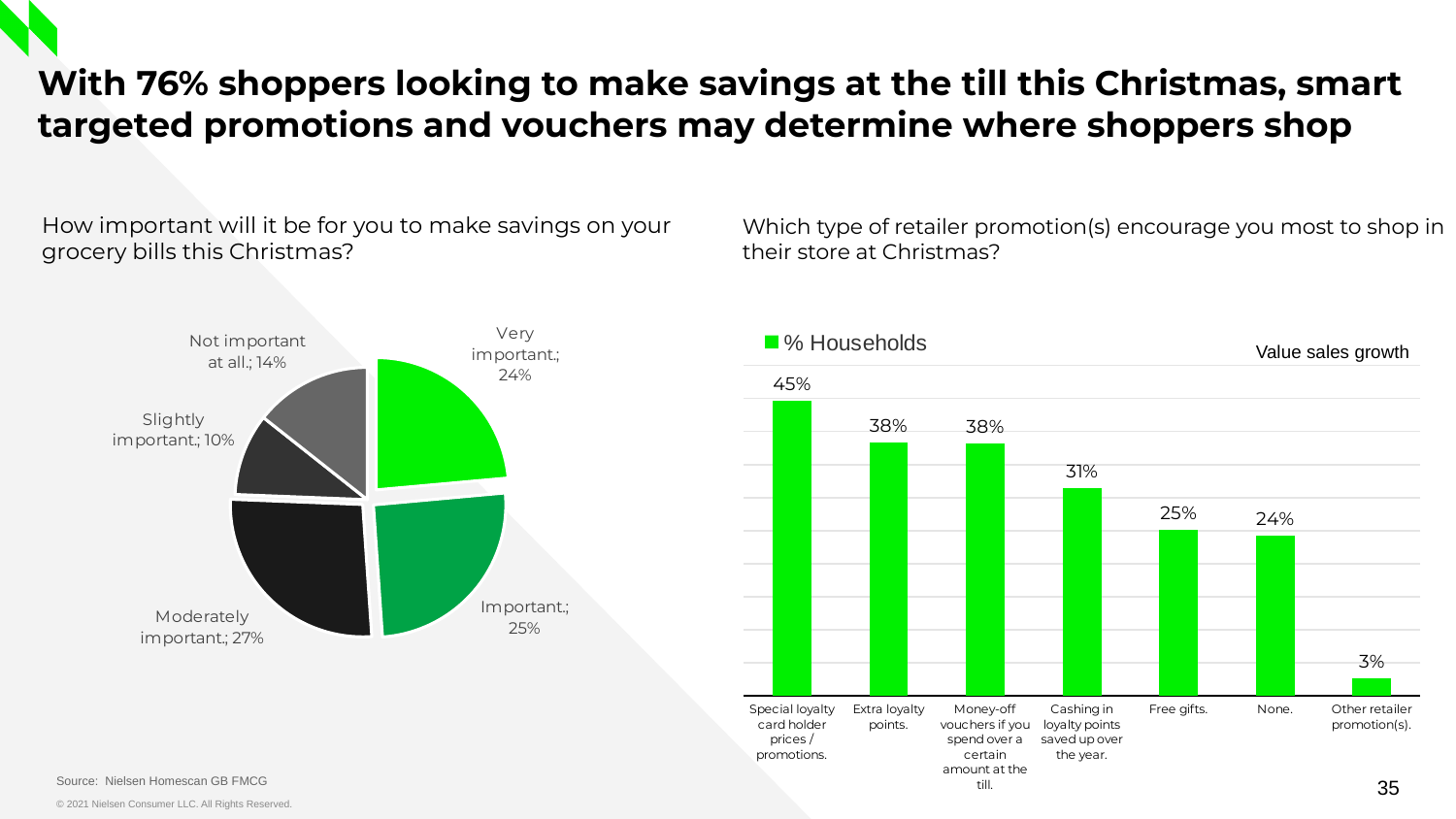

# With 76% shoppers looking to make savings at the till this Christmas, smart targeted promotions and vouchers may determine where shoppers shop
How important will it be for you to make savings on your grocery bills this Christmas?
Which type of retailer promotion(s) encourage you most to shop in their store at Christmas?

### Chart

| Category | Column1 |
|---|---|
| Very important. | 0.23560868593999998 |
| Important. | 0.2534691042 |
| Moderately important. | 0.26719890593 |
| Slightly important. | 0.10021123770000001 |
| Not important at all. | 0.14351206622999998 |

### Chart

| Category | % Households |
|---|---|
| Special loyalty card holder prices / promotions. | 0.44691523232999997 |
| Extra loyalty points. | 0.38341812793 |
| Money-off vouchers if you spend over a certain amount at the till. | 0.38255510655 |
| Cashing in loyalty points saved up over the year. | 0.31463888549 |
| Free gifts. | 0.25074337732 |
| None. | 0.2429485481 |
| Other retailer promotion(s). | 0.026701858124000003 |
Value sales growth
Source:  Nielsen Homescan GB FMCG